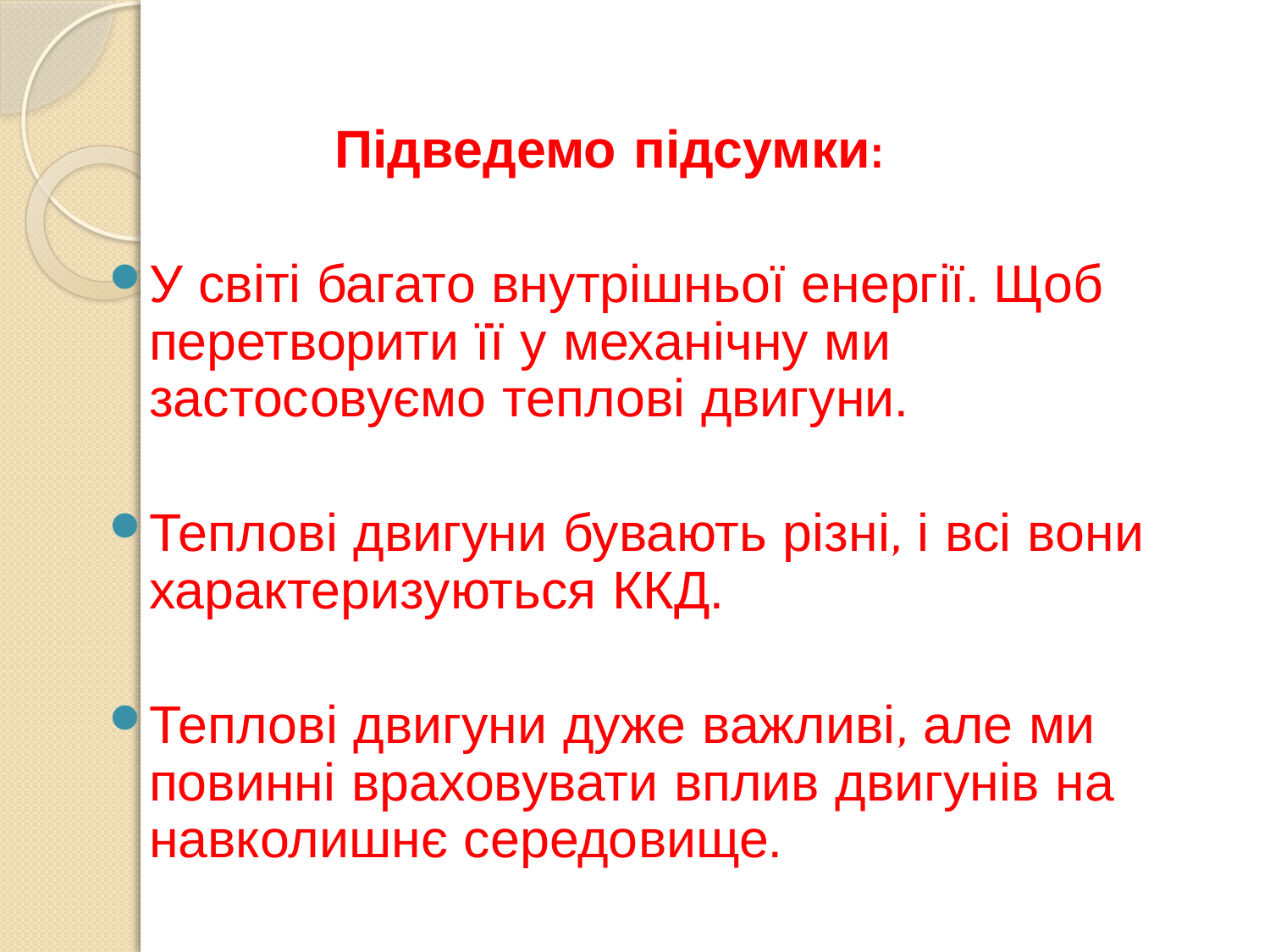

#
             Підведемо підсумки:

У світі багато внутрішньої енергії. Щоб перетворити її у механічну ми застосовуємо теплові двигуни.

Теплові двигуни бувають різні, і всі вони характеризуються ККД.

Теплові двигуни дуже важливі, але ми повинні враховувати вплив двигунів на навколишнє середовище.